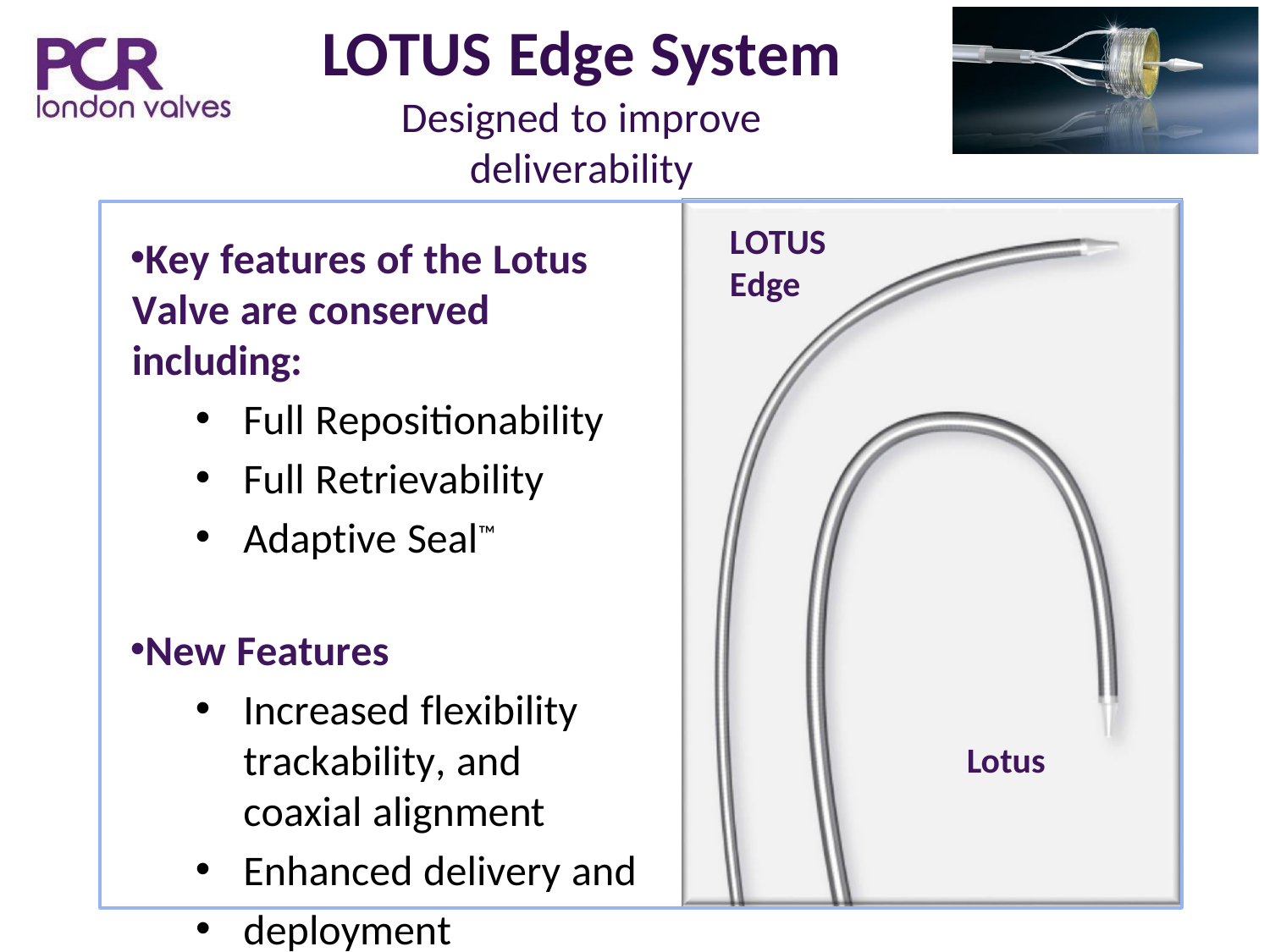

LOTUS Edge System
Designed to improve deliverability

LOTUS Edge
Key features of the Lotus Valve are conserved including:
Full Repositionability
Full Retrievability
Adaptive Seal™

New Features
Increased flexibility, trackability, and coaxial alignment
Enhanced delivery and
deployment
Lotus